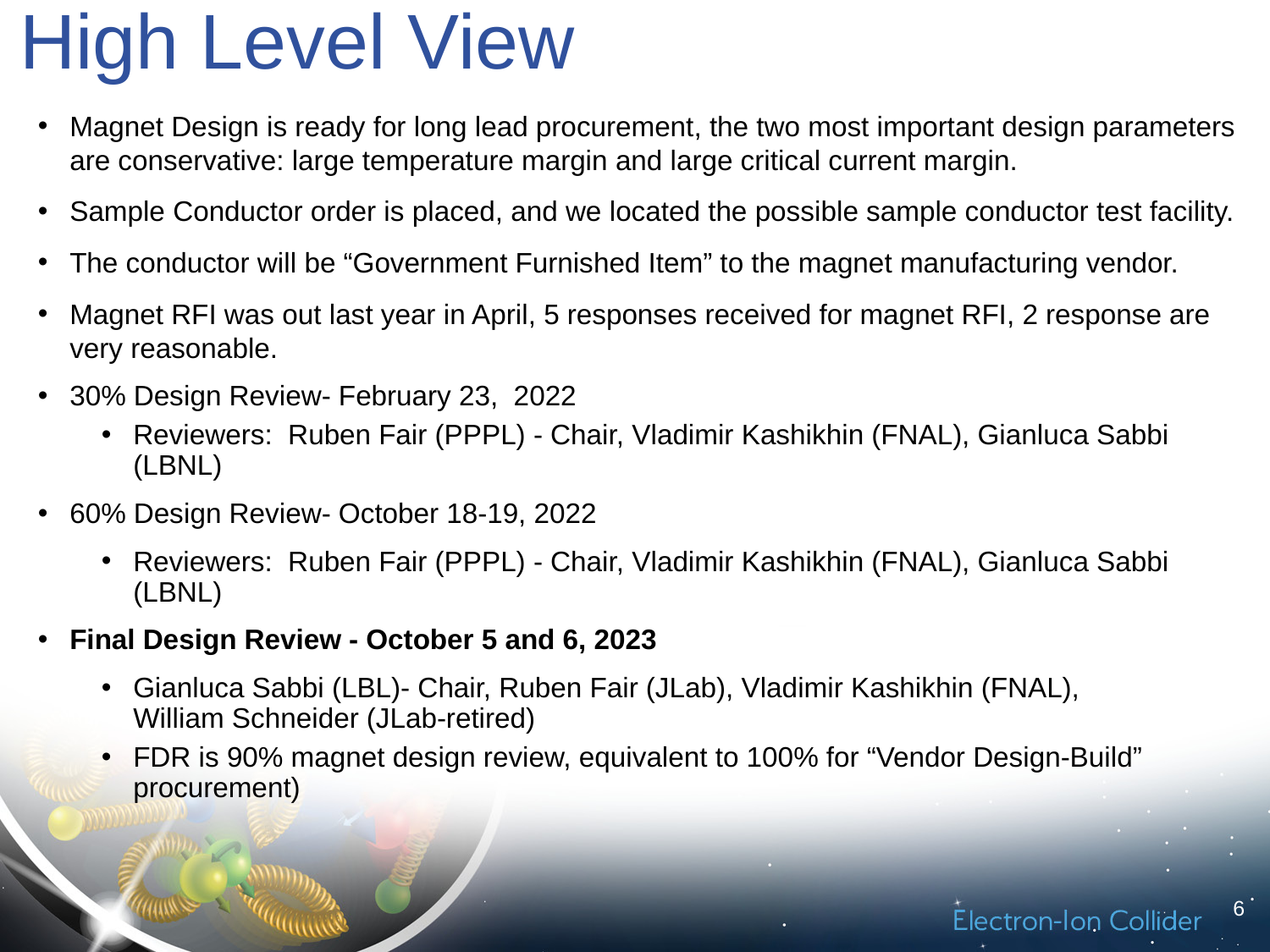

# High Level View
Magnet Design is ready for long lead procurement, the two most important design parameters are conservative: large temperature margin and large critical current margin.
Sample Conductor order is placed, and we located the possible sample conductor test facility.
The conductor will be “Government Furnished Item” to the magnet manufacturing vendor.
Magnet RFI was out last year in April, 5 responses received for magnet RFI, 2 response are very reasonable.
30% Design Review- February 23,  2022
Reviewers:  Ruben Fair (PPPL) - Chair, Vladimir Kashikhin (FNAL), Gianluca Sabbi (LBNL)
60% Design Review- October 18-19, 2022
Reviewers:  Ruben Fair (PPPL) - Chair, Vladimir Kashikhin (FNAL), Gianluca Sabbi (LBNL)
Final Design Review - October 5 and 6, 2023
Gianluca Sabbi (LBL)- Chair, Ruben Fair (JLab), Vladimir Kashikhin (FNAL),
William Schneider (JLab‐retired)
FDR is 90% magnet design review, equivalent to 100% for “Vendor Design-Build” procurement)
6